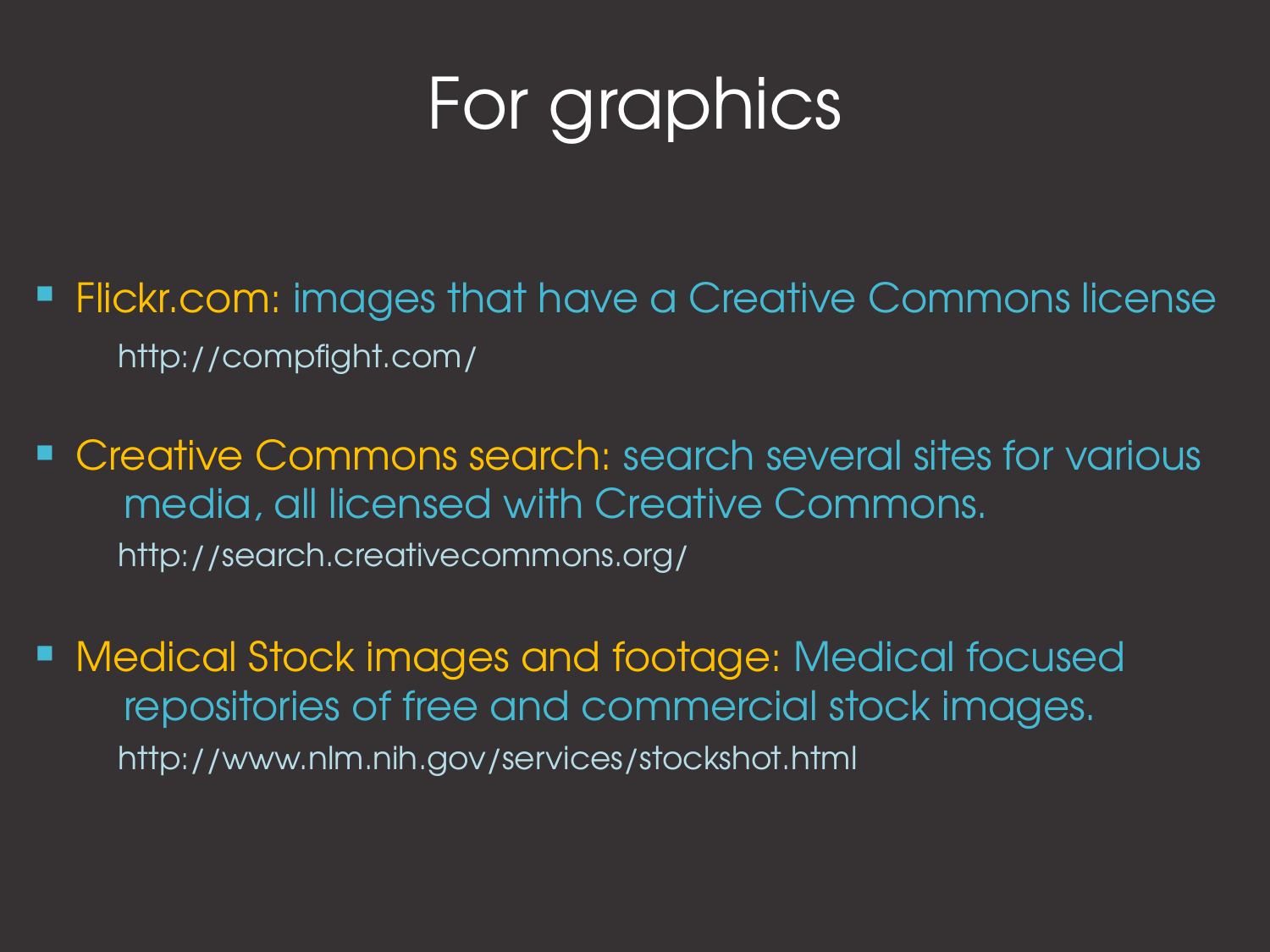

For graphics

Flickr.com: images that have a Creative Commons license
http://compfight.com/
Creative Commons search: search several sites for various media, all licensed with Creative Commons.

http://search.creativecommons.org/

Medical Stock images and footage: Medical focused repositories of free and commercial stock images.
http://www.nlm.nih.gov/services/stockshot.html